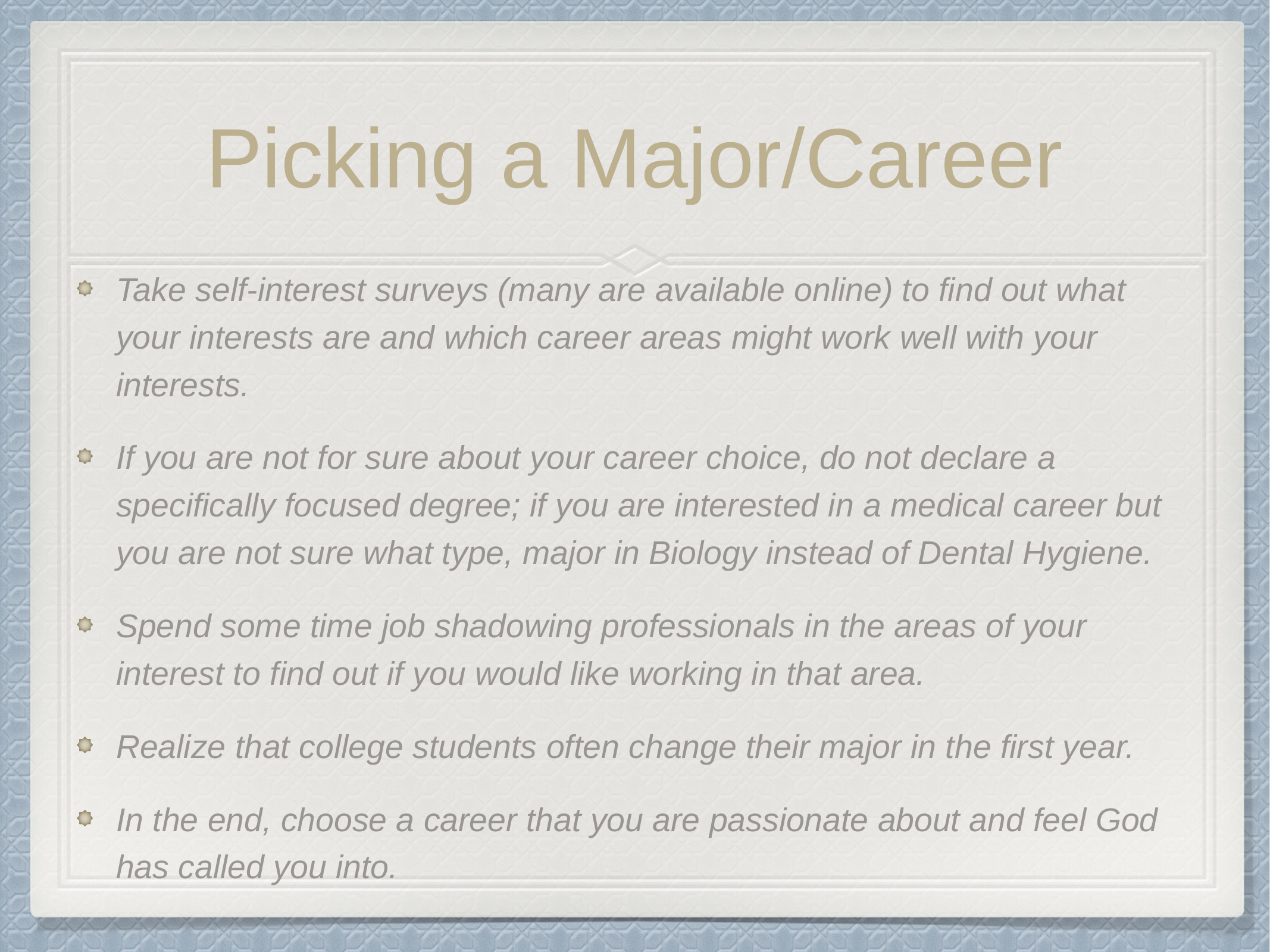

# Picking a Major/Career
Take self-interest surveys (many are available online) to find out what your interests are and which career areas might work well with your interests.
If you are not for sure about your career choice, do not declare a specifically focused degree; if you are interested in a medical career but you are not sure what type, major in Biology instead of Dental Hygiene.
Spend some time job shadowing professionals in the areas of your interest to find out if you would like working in that area.
Realize that college students often change their major in the first year.
In the end, choose a career that you are passionate about and feel God has called you into.